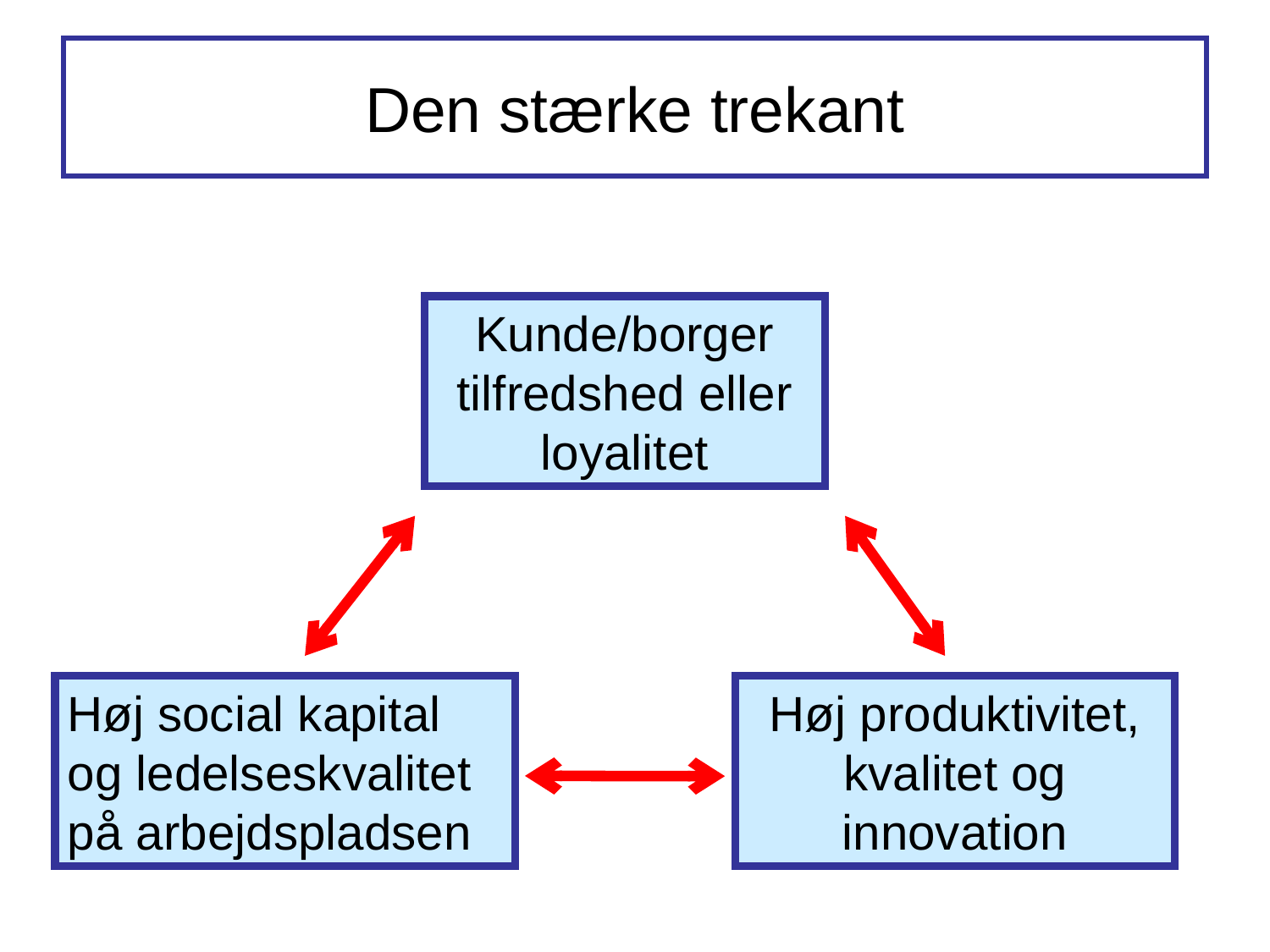

# Den stærke trekant
Kunde/borger tilfredshed eller loyalitet
Høj social kapital og ledelseskvalitet på arbejdspladsen
Høj produktivitet, kvalitet og innovation